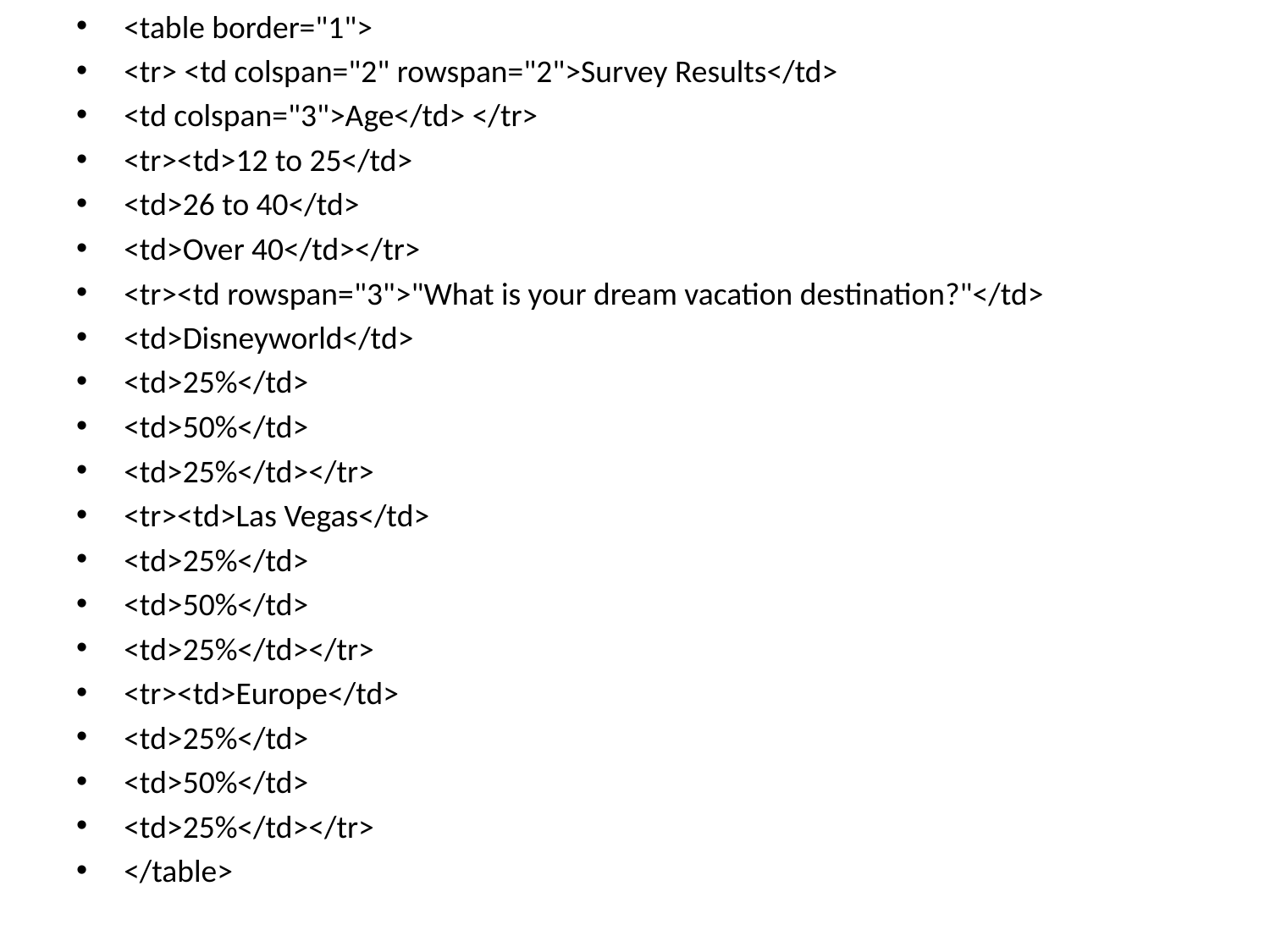

<table border="1">
<tr> <td colspan="2" rowspan="2">Survey Results</td>
<td colspan="3">Age</td> </tr>
<tr><td>12 to 25</td>
<td>26 to 40</td>
<td>Over 40</td></tr>
<tr><td rowspan="3">"What is your dream vacation destination?"</td>
<td>Disneyworld</td>
<td>25%</td>
<td>50%</td>
<td>25%</td></tr>
<tr><td>Las Vegas</td>
<td>25%</td>
<td>50%</td>
<td>25%</td></tr>
<tr><td>Europe</td>
<td>25%</td>
<td>50%</td>
<td>25%</td></tr>
</table>
#